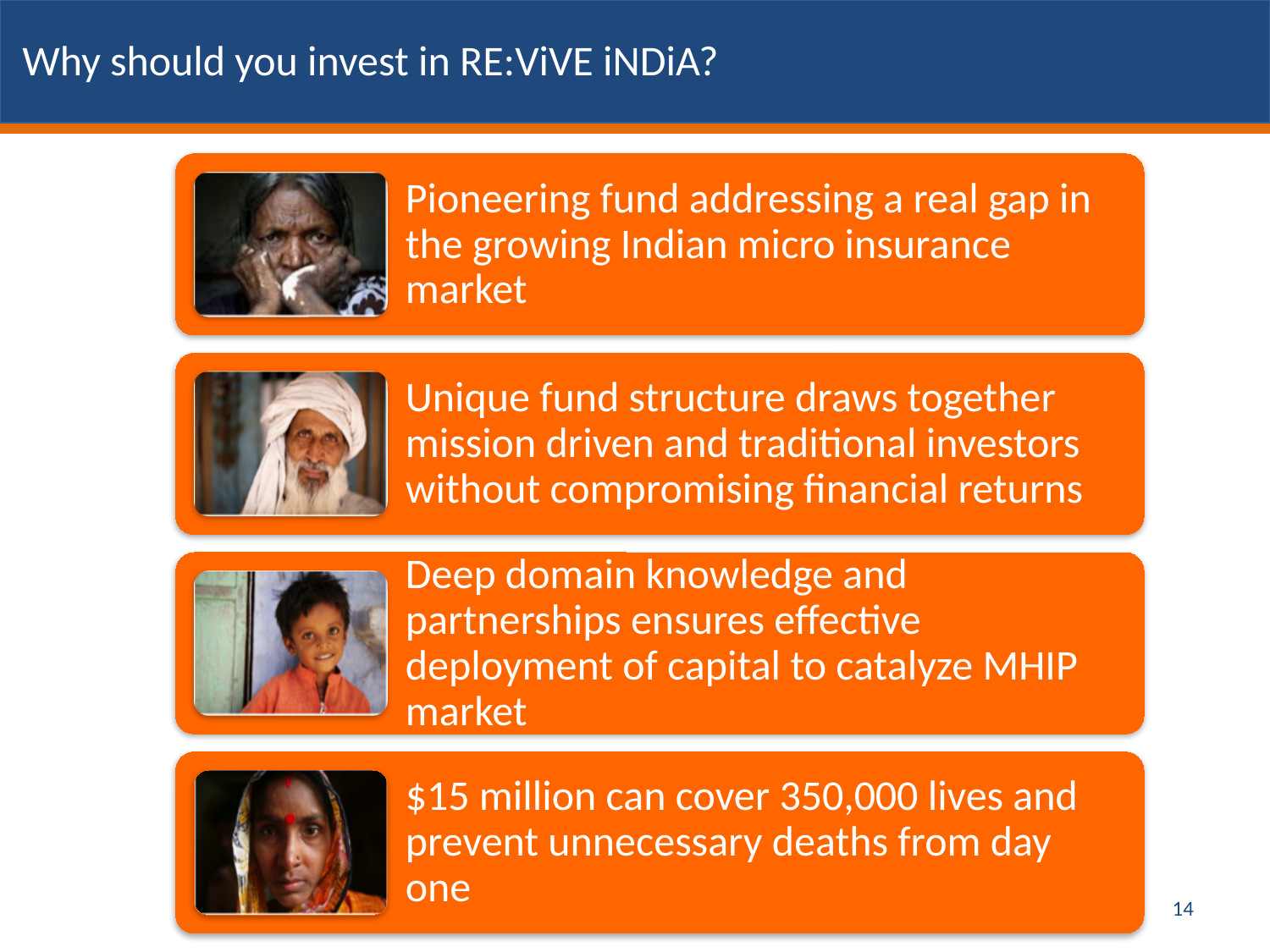

# Why should you invest in RE:ViVE iNDiA?

Pioneering fund addressing a real gap in the growing Indian micro insurance market
Unique fund structure draws together mission driven and traditional investors without compromising financial returns
Deep domain knowledge and partnerships ensures effective deployment of capital to catalyze MHIP market
$15 million can cover 350,000 lives and prevent unnecessary deaths from day one
14